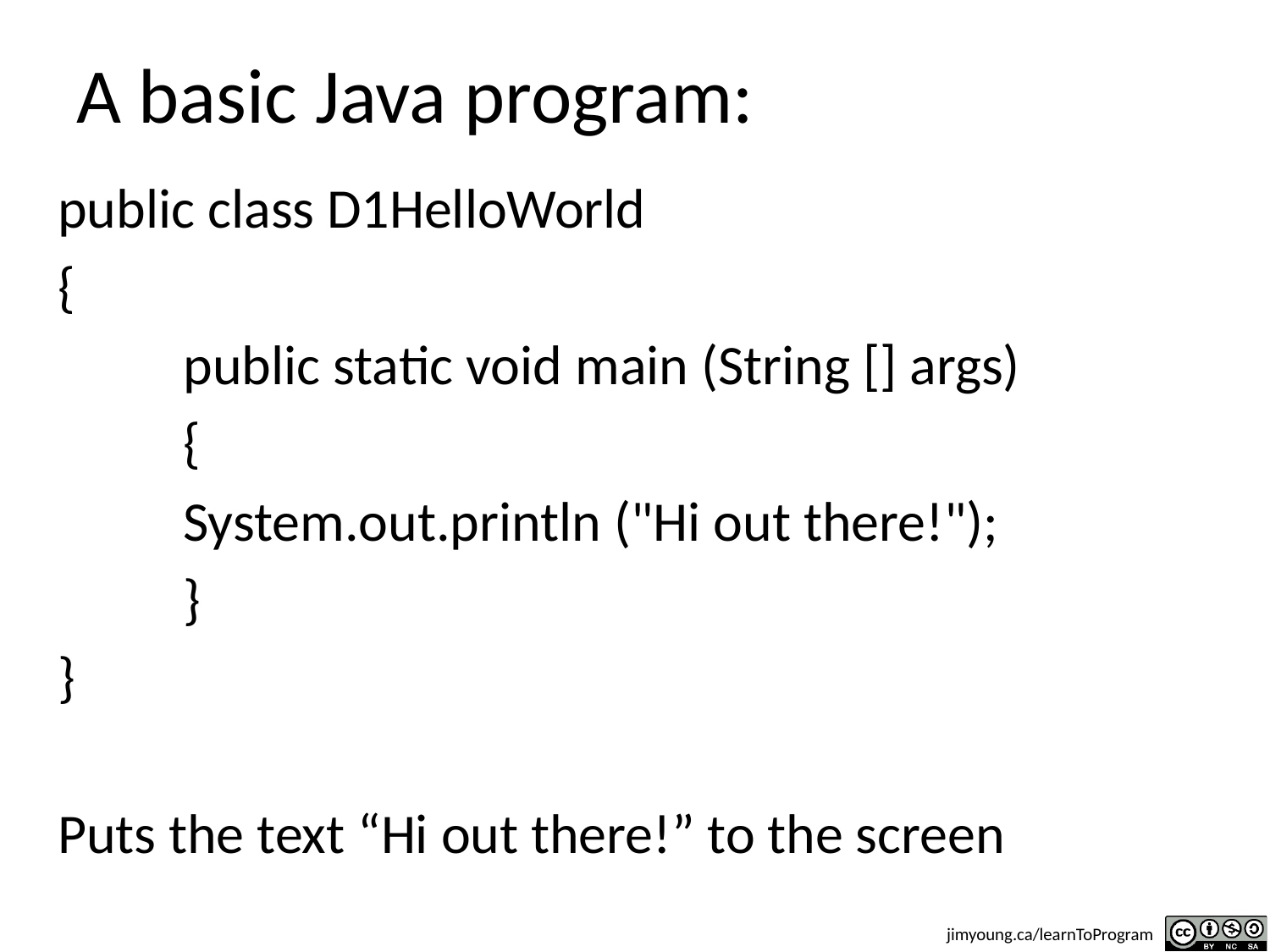

# A basic Java program:
public class D1HelloWorld
{
	public static void main (String [] args)
	{
		System.out.println ("Hi out there!");
	}
}

Puts the text “Hi out there!” to the screen